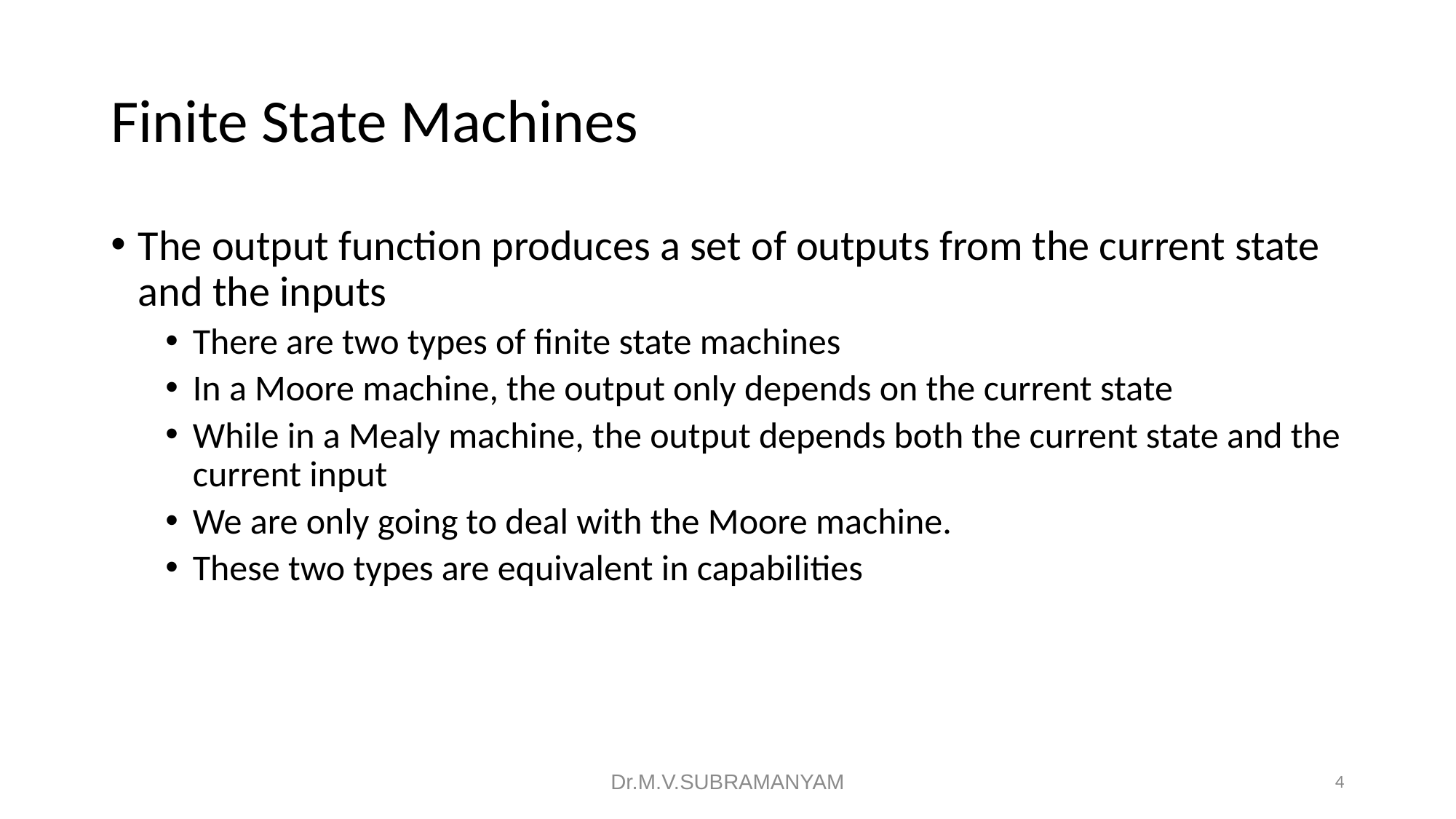

# Finite State Machines
The output function produces a set of outputs from the current state and the inputs
There are two types of finite state machines
In a Moore machine, the output only depends on the current state
While in a Mealy machine, the output depends both the current state and the current input
We are only going to deal with the Moore machine.
These two types are equivalent in capabilities
4
Dr.M.V.SUBRAMANYAM